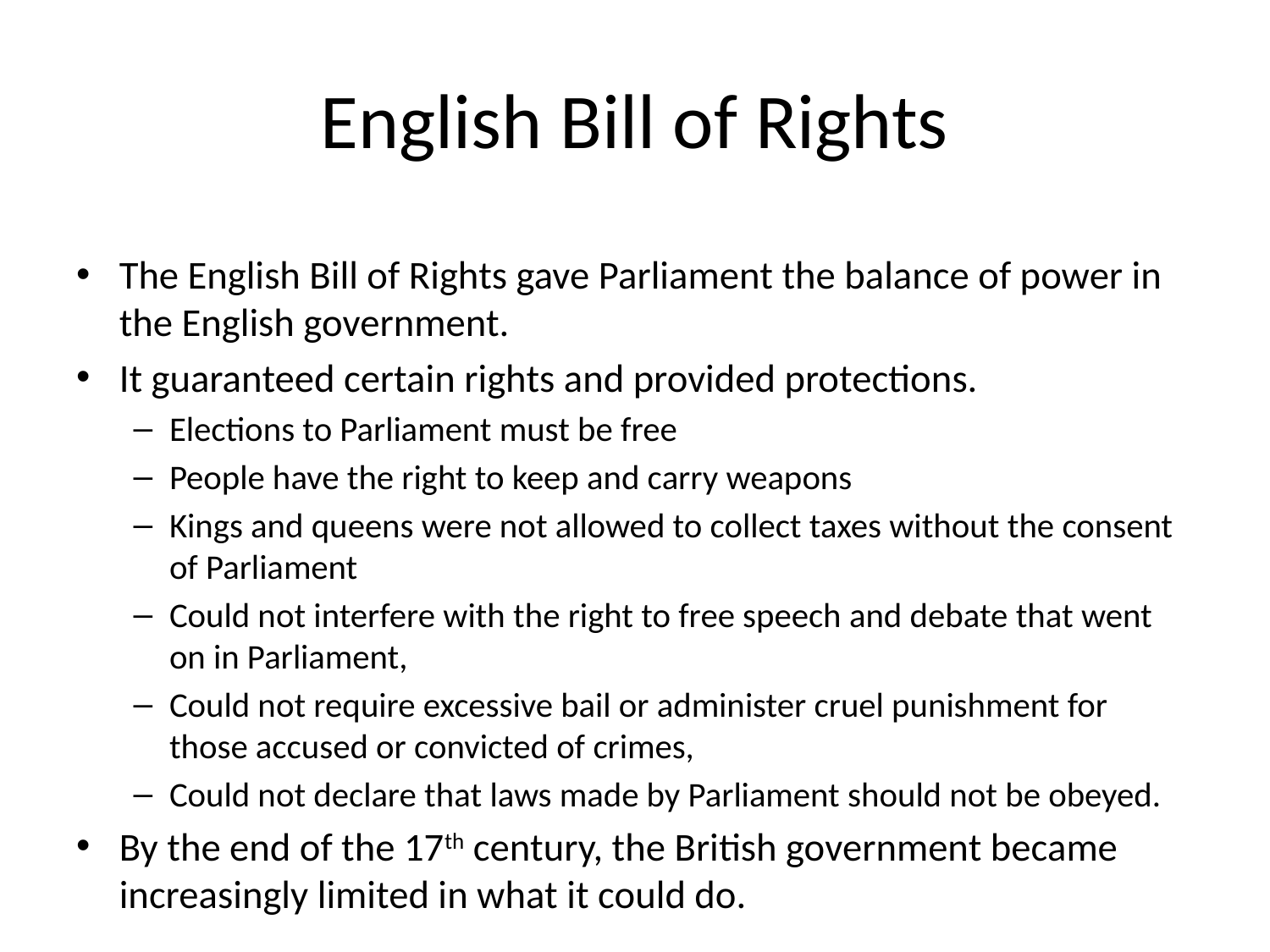

# English Bill of Rights
The English Bill of Rights gave Parliament the balance of power in the English government.
It guaranteed certain rights and provided protections.
Elections to Parliament must be free
People have the right to keep and carry weapons
Kings and queens were not allowed to collect taxes without the consent of Parliament
Could not interfere with the right to free speech and debate that went on in Parliament,
Could not require excessive bail or administer cruel punishment for those accused or convicted of crimes,
Could not declare that laws made by Parliament should not be obeyed.
By the end of the 17th century, the British government became increasingly limited in what it could do.